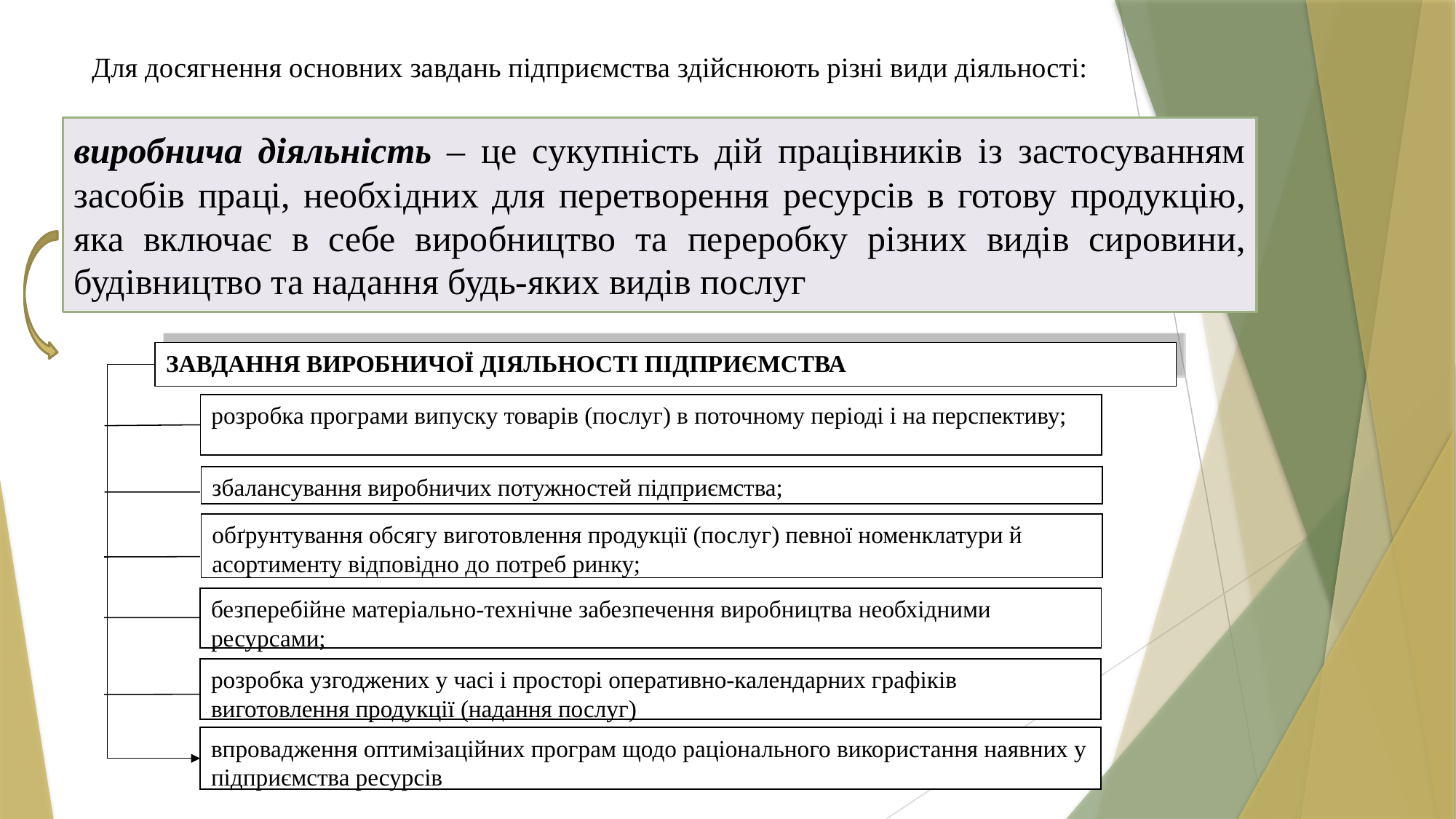

Для досягнення основних завдань підприємства здійснюють різні види діяльності:
виробнича діяльність – це сукупність дій працівників із застосуванням засобів праці, необхідних для перетворення ресурсів в готову продукцію, яка включає в себе виробництво та переробку різних видів сировини, будівництво та надання будь-яких видів послуг

ЗАВДАННЯ ВИРОБНИЧОЇ ДІЯЛЬНОСТІ ПІДПРИЄМСТВА

розробка програми випуску товарів (послуг) в поточному періоді і на перспективу;

збалансування виробничих потужностей підприємства;

обґрунтування обсягу виготовлення продукції (послуг) певної номенклатури й асортименту відповідно до потреб ринку;

безперебійне матеріально-технічне забезпечення виробництва необхідними ресурсами;

розробка узгоджених у часі і просторі оперативно-календарних графіків виготовлення продукції (надання послуг)

впровадження оптимізаційних програм щодо раціонального використання наявних у підприємства ресурсів